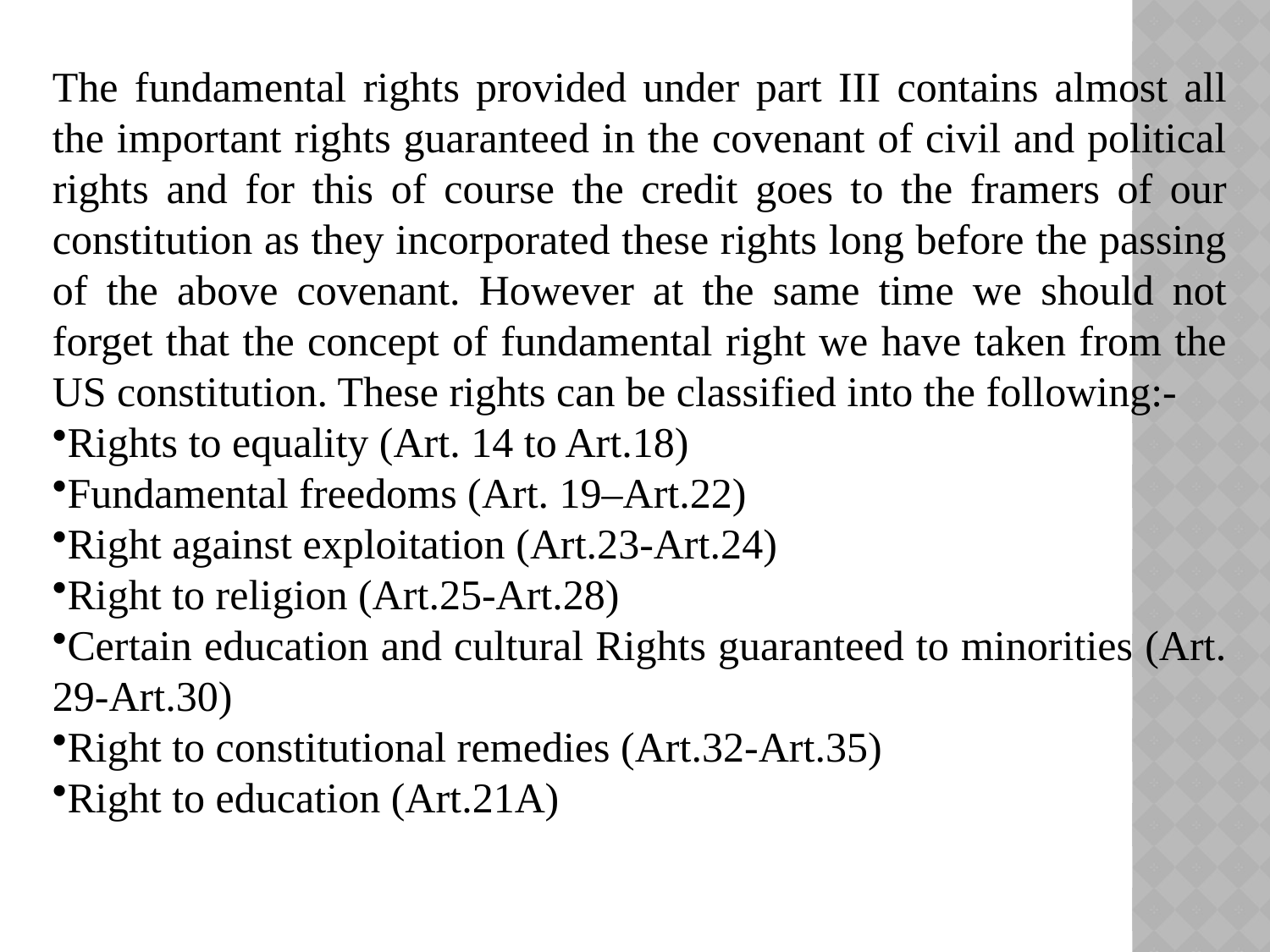

The fundamental rights provided under part III contains almost all the important rights guaranteed in the covenant of civil and political rights and for this of course the credit goes to the framers of our constitution as they incorporated these rights long before the passing of the above covenant. However at the same time we should not forget that the concept of fundamental right we have taken from the US constitution. These rights can be classified into the following:-
Rights to equality (Art. 14 to Art.18)
Fundamental freedoms (Art. 19–Art.22)
Right against exploitation (Art.23-Art.24)
Right to religion (Art.25-Art.28)
Certain education and cultural Rights guaranteed to minorities (Art. 29-Art.30)
Right to constitutional remedies (Art.32-Art.35)
Right to education (Art.21A)